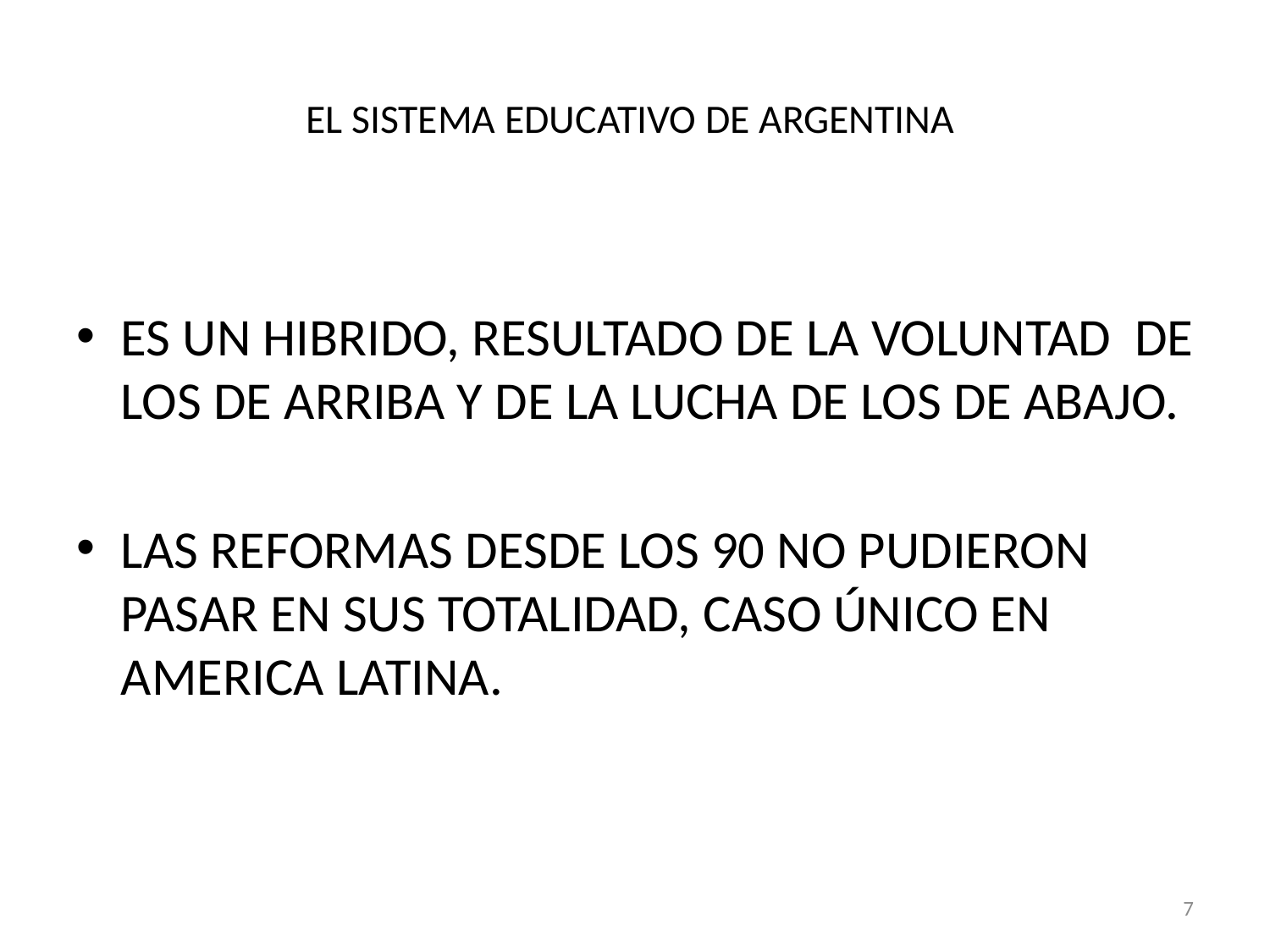

# EL SISTEMA EDUCATIVO DE ARGENTINA

ES UN HIBRIDO, RESULTADO DE LA VOLUNTAD  DE LOS DE ARRIBA Y DE LA LUCHA DE LOS DE ABAJO.

LAS REFORMAS DESDE LOS 90 NO PUDIERON PASAR EN SUS TOTALIDAD, CASO ÚNICO EN AMERICA LATINA.

7